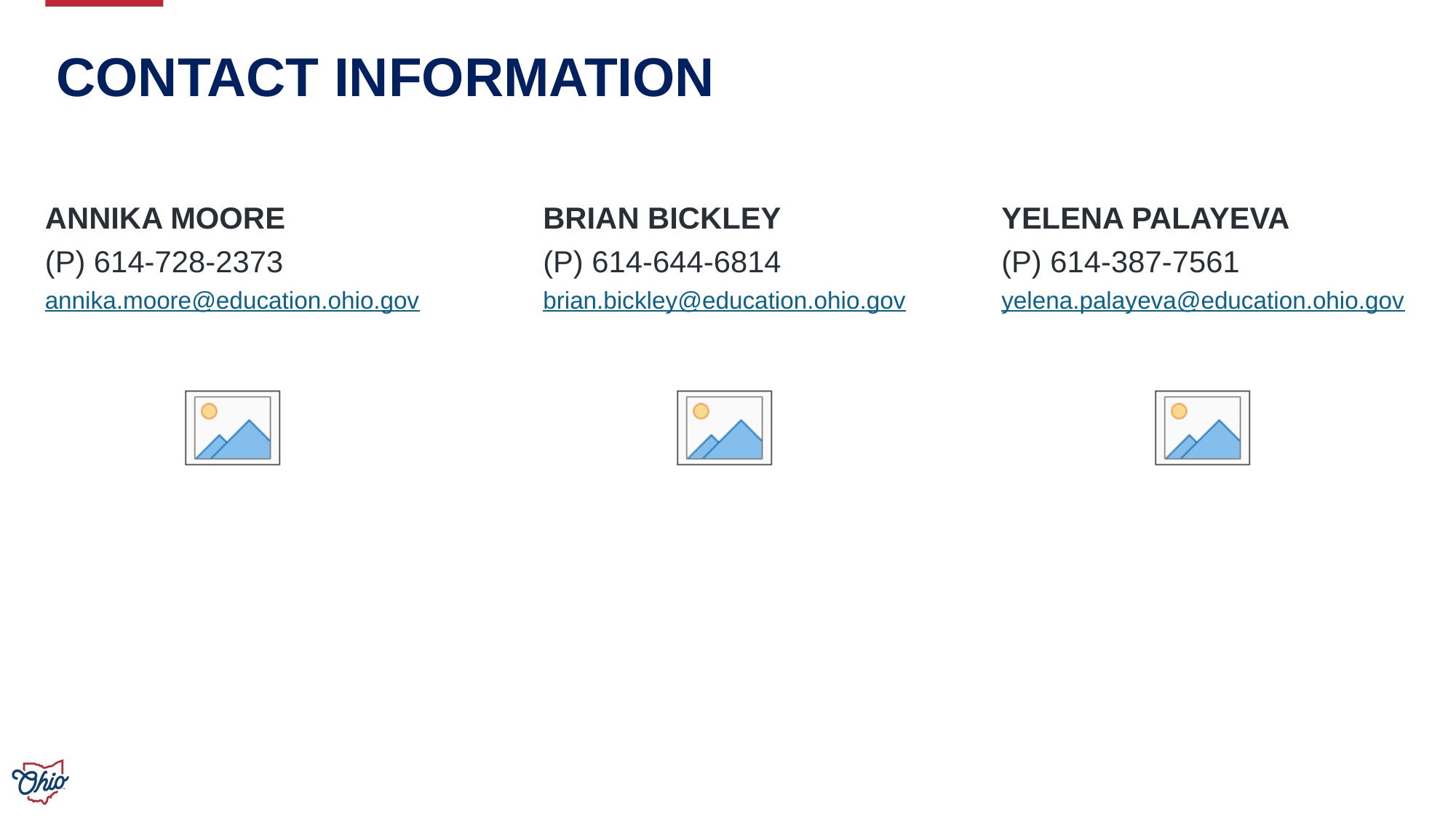

# Contact Information
ANNIKA MOORE
(P) 614-728-2373
annika.moore@education.ohio.gov

BRIAN BICKLEY
(P) 614-644-6814
brian.bickley@education.ohio.gov

YELENA PALAYEVA
(P) 614-387-7561
yelena.palayeva@education.ohio.gov